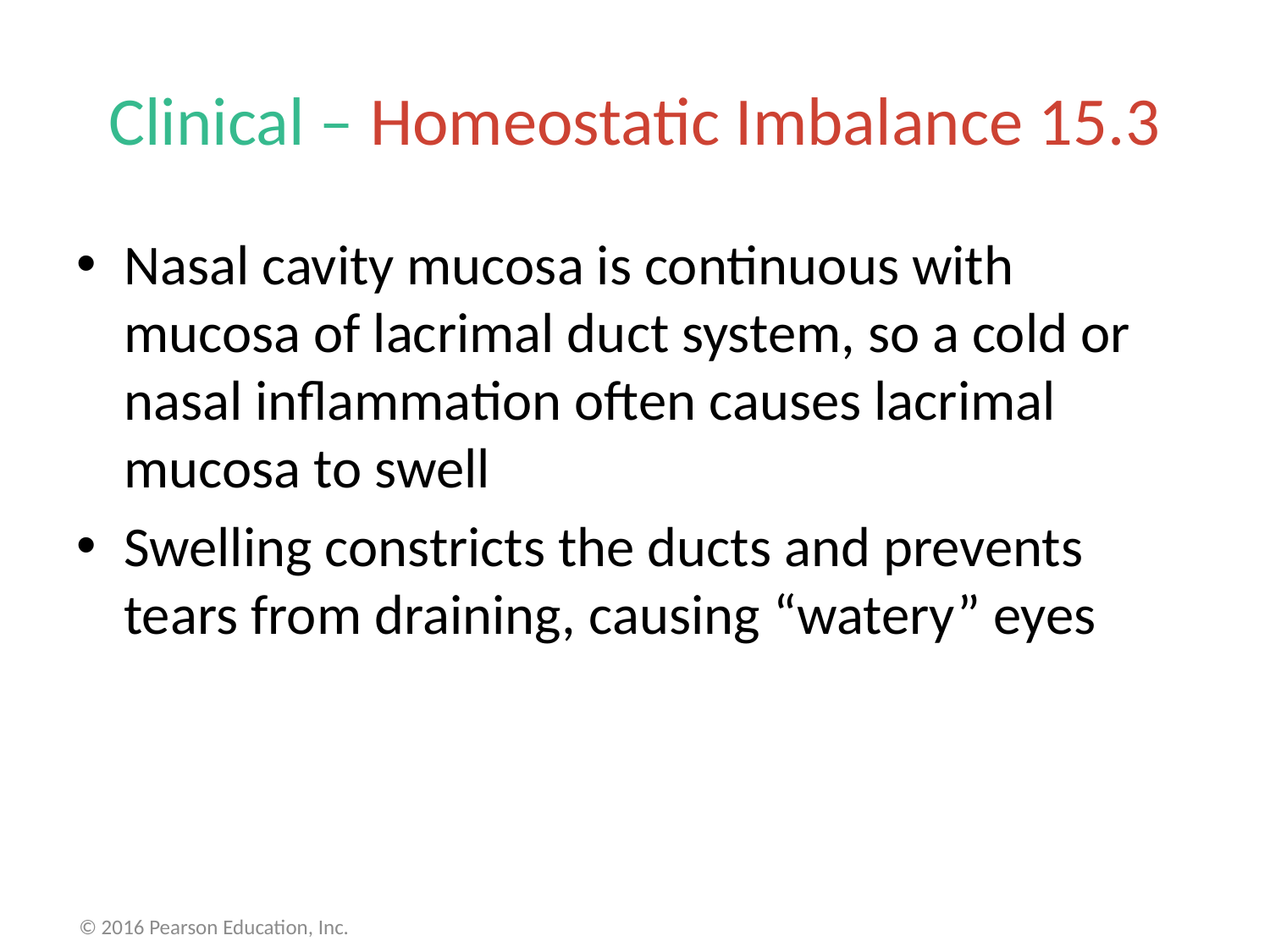

# Clinical – Homeostatic Imbalance 15.3
Nasal cavity mucosa is continuous with mucosa of lacrimal duct system, so a cold or nasal inflammation often causes lacrimal mucosa to swell
Swelling constricts the ducts and prevents tears from draining, causing “watery” eyes
© 2016 Pearson Education, Inc.